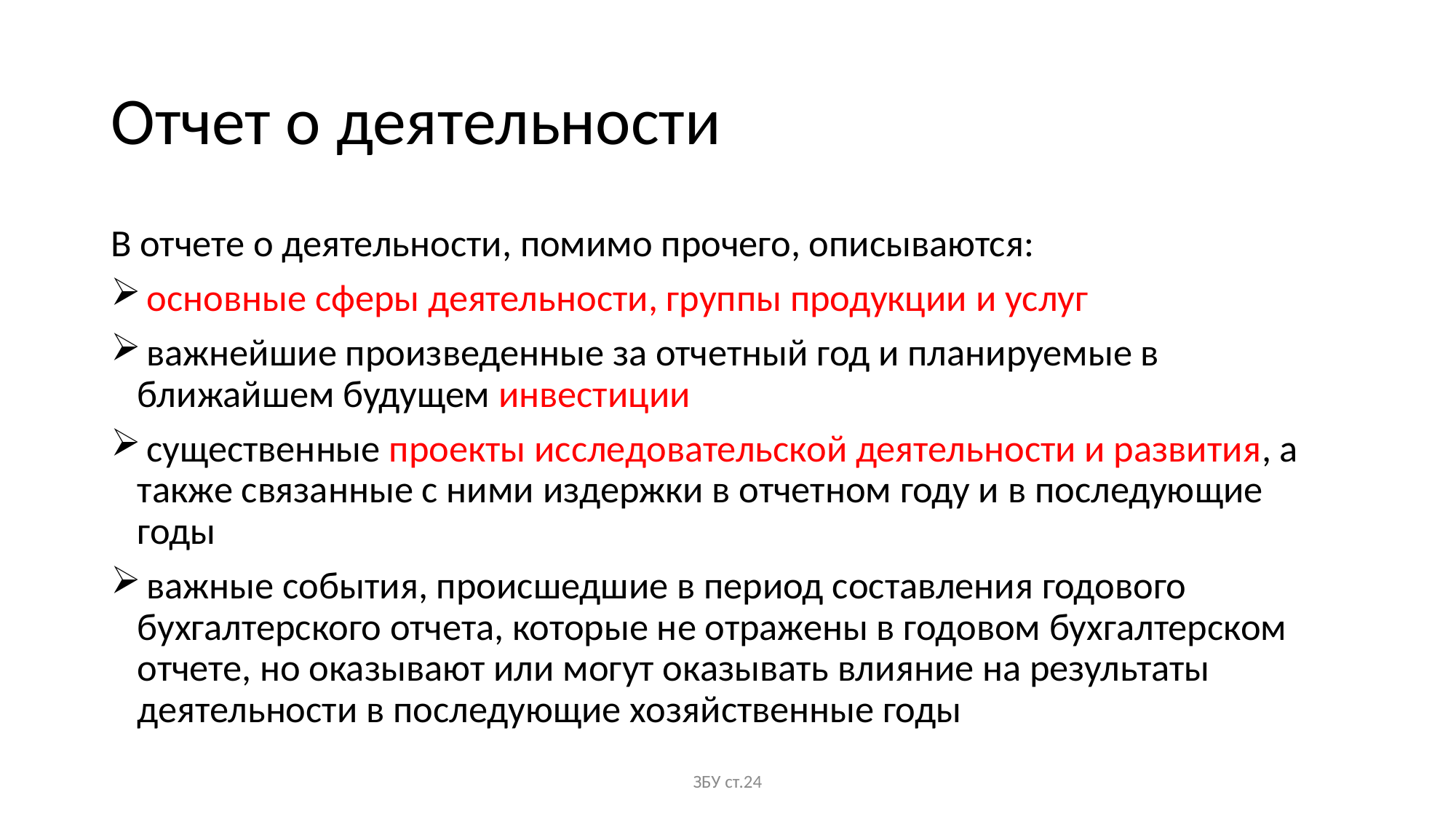

# Отчет о деятельности
В отчете о деятельности, помимо прочего, описываются:
 основные сферы деятельности, группы продукции и услуг
 важнейшие произведенные за отчетный год и планируемые в ближайшем будущем инвестиции
 существенные проекты исследовательской деятельности и развития, а также связанные с ними издержки в отчетном году и в последующие годы
 важные события, происшедшие в период составления годового бухгалтерского отчета, которые не отражены в годовом бухгалтерском отчете, но оказывают или могут оказывать влияние на результаты деятельности в последующие хозяйственные годы

ЗБУ ст.24